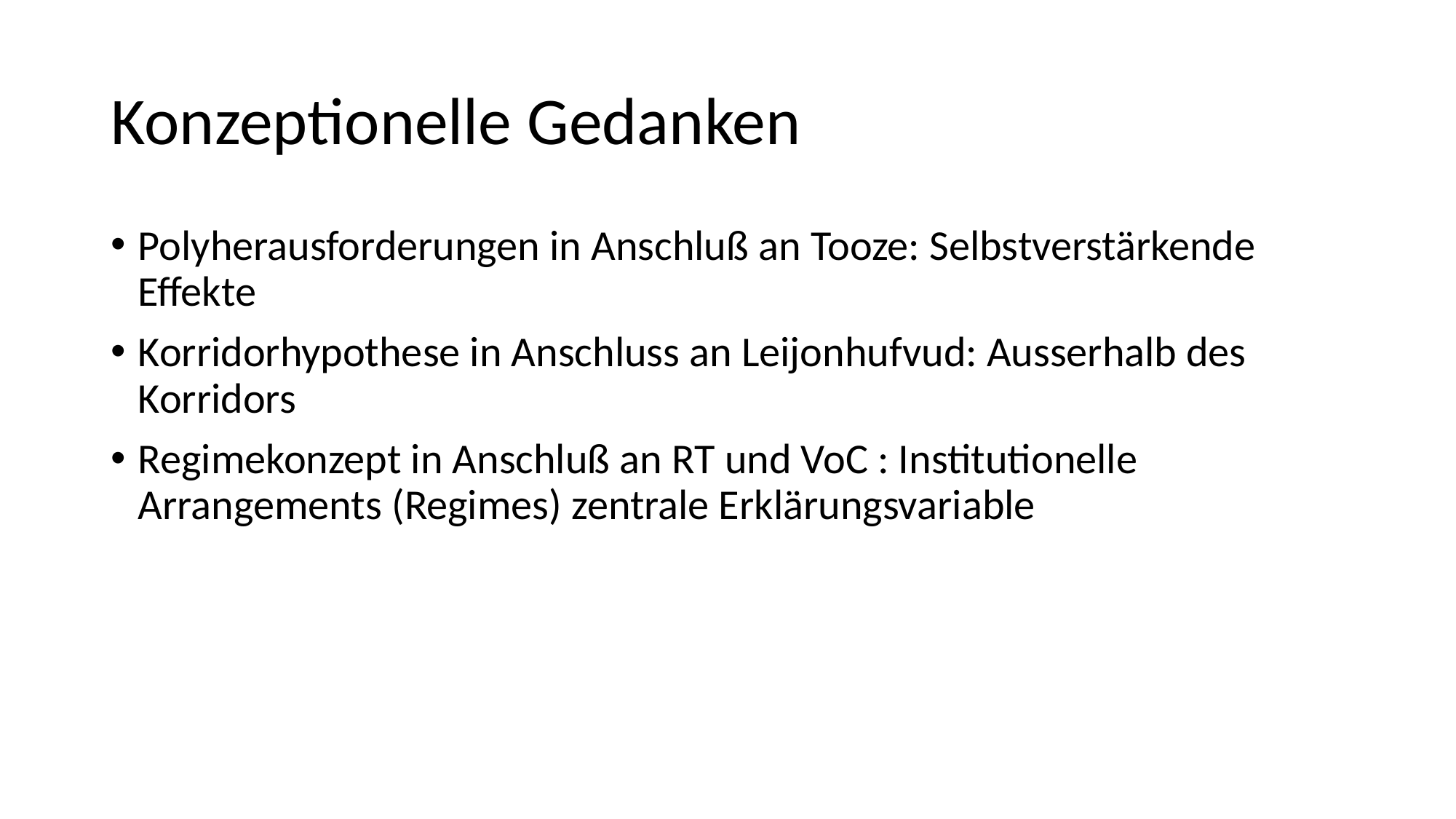

# Konzeptionelle Gedanken
Polyherausforderungen in Anschluß an Tooze: Selbstverstärkende Effekte
Korridorhypothese in Anschluss an Leijonhufvud: Ausserhalb des Korridors
Regimekonzept in Anschluß an RT und VoC : Institutionelle Arrangements (Regimes) zentrale Erklärungsvariable